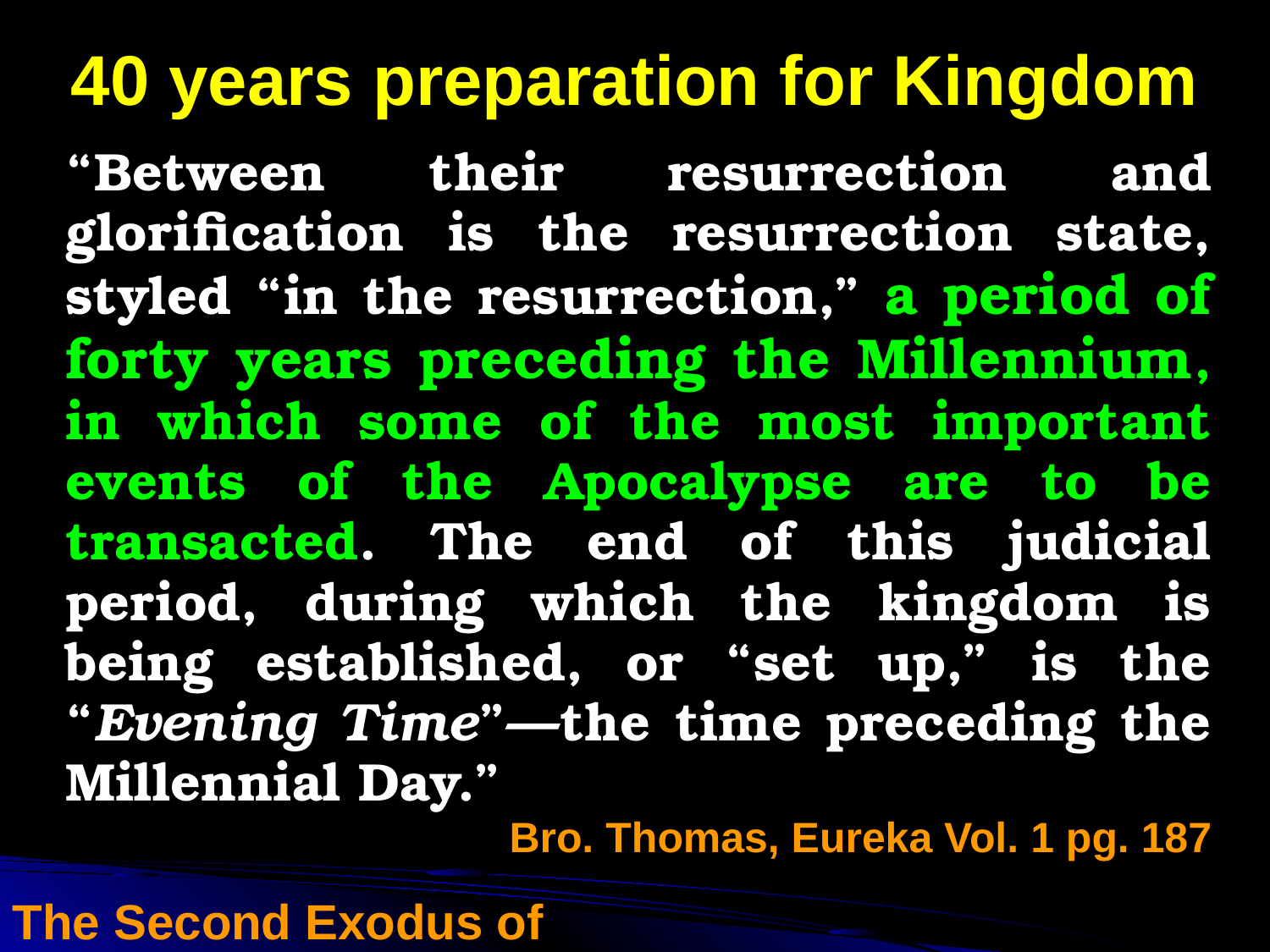

# 40 years preparation for Kingdom
“Between their resurrection and glorification is the resurrection state, styled “in the resurrection,” a period of forty years preceding the Millennium, in which some of the most important events of the Apocalypse are to be transacted. The end of this judicial period, during which the kingdom is being established, or “set up,” is the “Evening Time”—the time preceding the Millennial Day.”
Bro. Thomas, Eureka Vol. 1 pg. 187
The Second Exodus of Israel